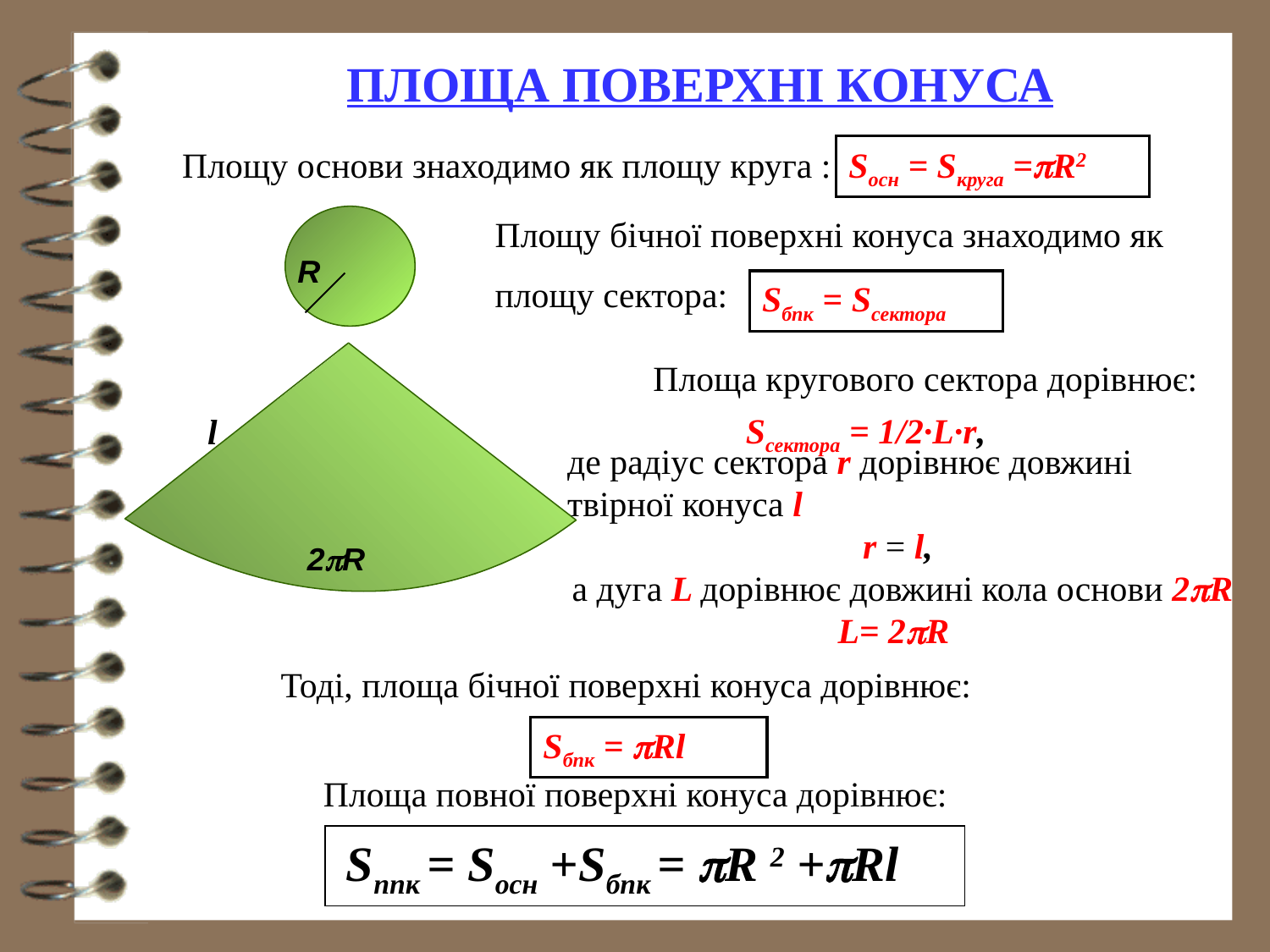

# ПЛОЩА ПОВЕРХНІ КОНУСА
Площу основи знаходимо як площу круга :
Sосн = Sкруга =πR2

Площу бічної поверхні конуса знаходимо як
площу сектора:
R
Sбпк = Sсектора

Площа кругового сектора дорівнює:
Sсектора = 1/2∙L∙r,
l
де радіус сектора r дорівнює довжині твірної конуса l
r = l,
а дуга L дорівнює довжині кола основи 2πR L= 2πR
2πR
Тоді, площа бічної поверхні конуса дорівнює:
Sбпк = πRl
Площа повної поверхні конуса дорівнює:
 Sппк = Sосн +Sбпк = πR 2 +πRl